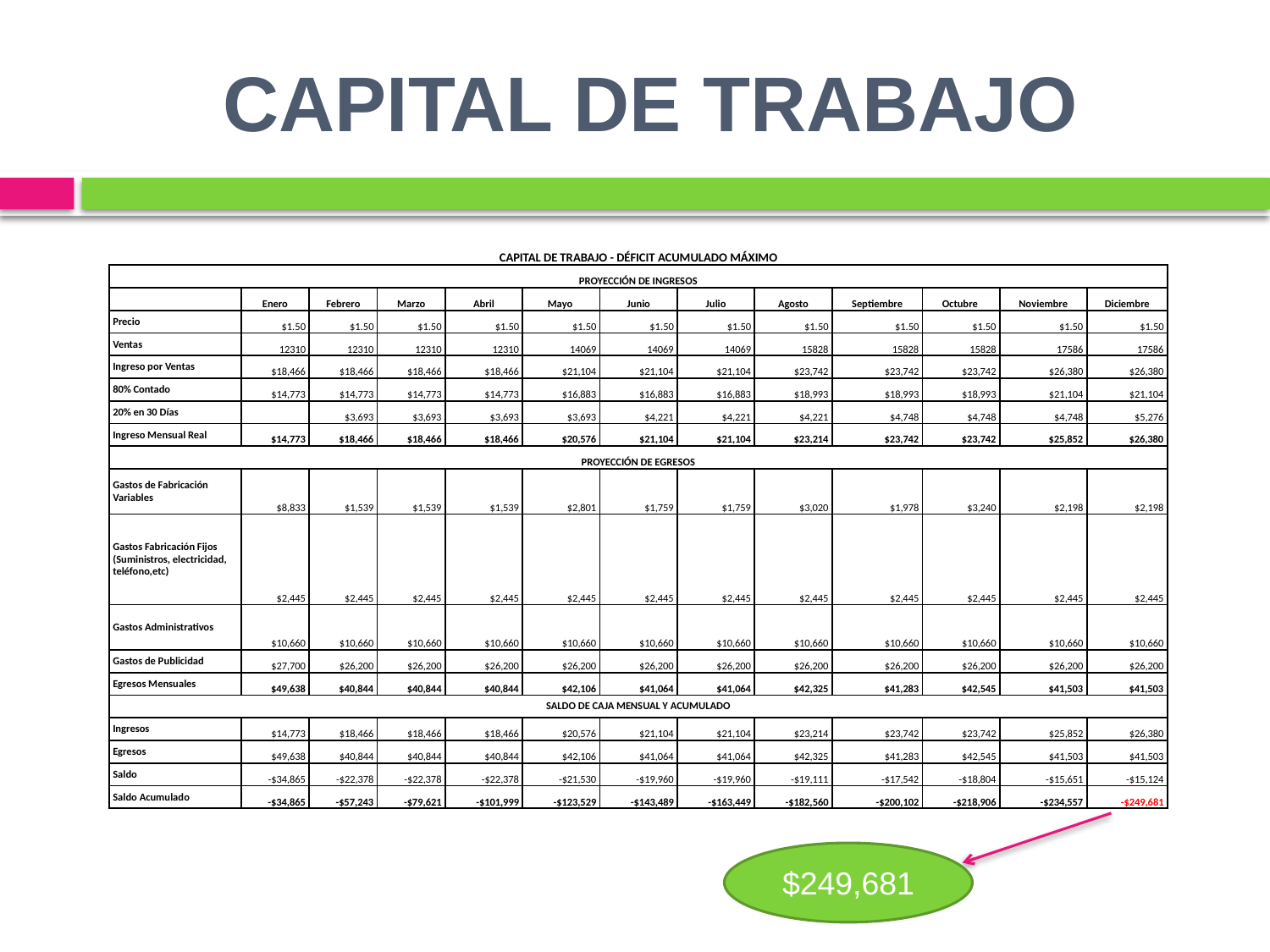

# CAPITAL DE TRABAJO
| CAPITAL DE TRABAJO - DÉFICIT ACUMULADO MÁXIMO |  |  |  |  |  |  |  |  |  |  |  |  |
| --- | --- | --- | --- | --- | --- | --- | --- | --- | --- | --- | --- | --- |
| PROYECCIÓN DE INGRESOS |  |  |  |  |  |  |  |  |  |  |  |  |
|  | Enero | Febrero | Marzo | Abril | Mayo | Junio | Julio | Agosto | Septiembre | Octubre | Noviembre | Diciembre |
| Precio | $1.50 | $1.50 | $1.50 | $1.50 | $1.50 | $1.50 | $1.50 | $1.50 | $1.50 | $1.50 | $1.50 | $1.50 |
| Ventas | 12310 | 12310 | 12310 | 12310 | 14069 | 14069 | 14069 | 15828 | 15828 | 15828 | 17586 | 17586 |
| Ingreso por Ventas | $18,466 | $18,466 | $18,466 | $18,466 | $21,104 | $21,104 | $21,104 | $23,742 | $23,742 | $23,742 | $26,380 | $26,380 |
| 80% Contado | $14,773 | $14,773 | $14,773 | $14,773 | $16,883 | $16,883 | $16,883 | $18,993 | $18,993 | $18,993 | $21,104 | $21,104 |
| 20% en 30 Días |  | $3,693 | $3,693 | $3,693 | $3,693 | $4,221 | $4,221 | $4,221 | $4,748 | $4,748 | $4,748 | $5,276 |
| Ingreso Mensual Real | $14,773 | $18,466 | $18,466 | $18,466 | $20,576 | $21,104 | $21,104 | $23,214 | $23,742 | $23,742 | $25,852 | $26,380 |
| PROYECCIÓN DE EGRESOS |  |  |  |  |  |  |  |  |  |  |  |  |
| Gastos de Fabricación Variables | $8,833 | $1,539 | $1,539 | $1,539 | $2,801 | $1,759 | $1,759 | $3,020 | $1,978 | $3,240 | $2,198 | $2,198 |
| Gastos Fabricación Fijos (Suministros, electricidad, teléfono,etc) | $2,445 | $2,445 | $2,445 | $2,445 | $2,445 | $2,445 | $2,445 | $2,445 | $2,445 | $2,445 | $2,445 | $2,445 |
| Gastos Administrativos | $10,660 | $10,660 | $10,660 | $10,660 | $10,660 | $10,660 | $10,660 | $10,660 | $10,660 | $10,660 | $10,660 | $10,660 |
| Gastos de Publicidad | $27,700 | $26,200 | $26,200 | $26,200 | $26,200 | $26,200 | $26,200 | $26,200 | $26,200 | $26,200 | $26,200 | $26,200 |
| Egresos Mensuales | $49,638 | $40,844 | $40,844 | $40,844 | $42,106 | $41,064 | $41,064 | $42,325 | $41,283 | $42,545 | $41,503 | $41,503 |
| SALDO DE CAJA MENSUAL Y ACUMULADO |  |  |  |  |  |  |  |  |  |  |  |  |
| Ingresos | $14,773 | $18,466 | $18,466 | $18,466 | $20,576 | $21,104 | $21,104 | $23,214 | $23,742 | $23,742 | $25,852 | $26,380 |
| Egresos | $49,638 | $40,844 | $40,844 | $40,844 | $42,106 | $41,064 | $41,064 | $42,325 | $41,283 | $42,545 | $41,503 | $41,503 |
| Saldo | -$34,865 | -$22,378 | -$22,378 | -$22,378 | -$21,530 | -$19,960 | -$19,960 | -$19,111 | -$17,542 | -$18,804 | -$15,651 | -$15,124 |
| Saldo Acumulado | -$34,865 | -$57,243 | -$79,621 | -$101,999 | -$123,529 | -$143,489 | -$163,449 | -$182,560 | -$200,102 | -$218,906 | -$234,557 | -$249,681 |
$249,681